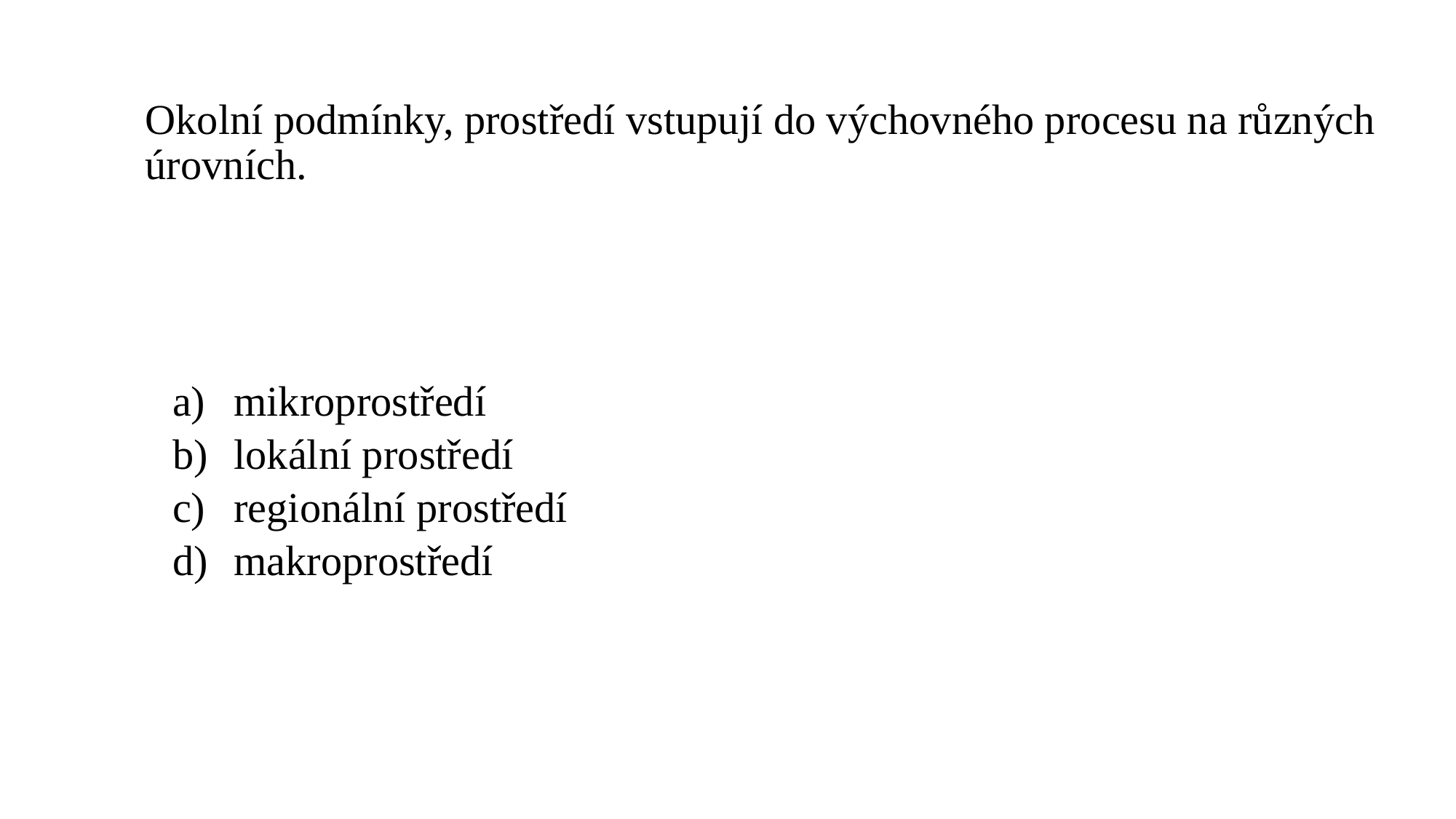

Okolní podmínky, prostředí vstupují do výchovného procesu na různých úrovních.

mikroprostředí
lokální prostředí
regionální prostředí
makroprostředí